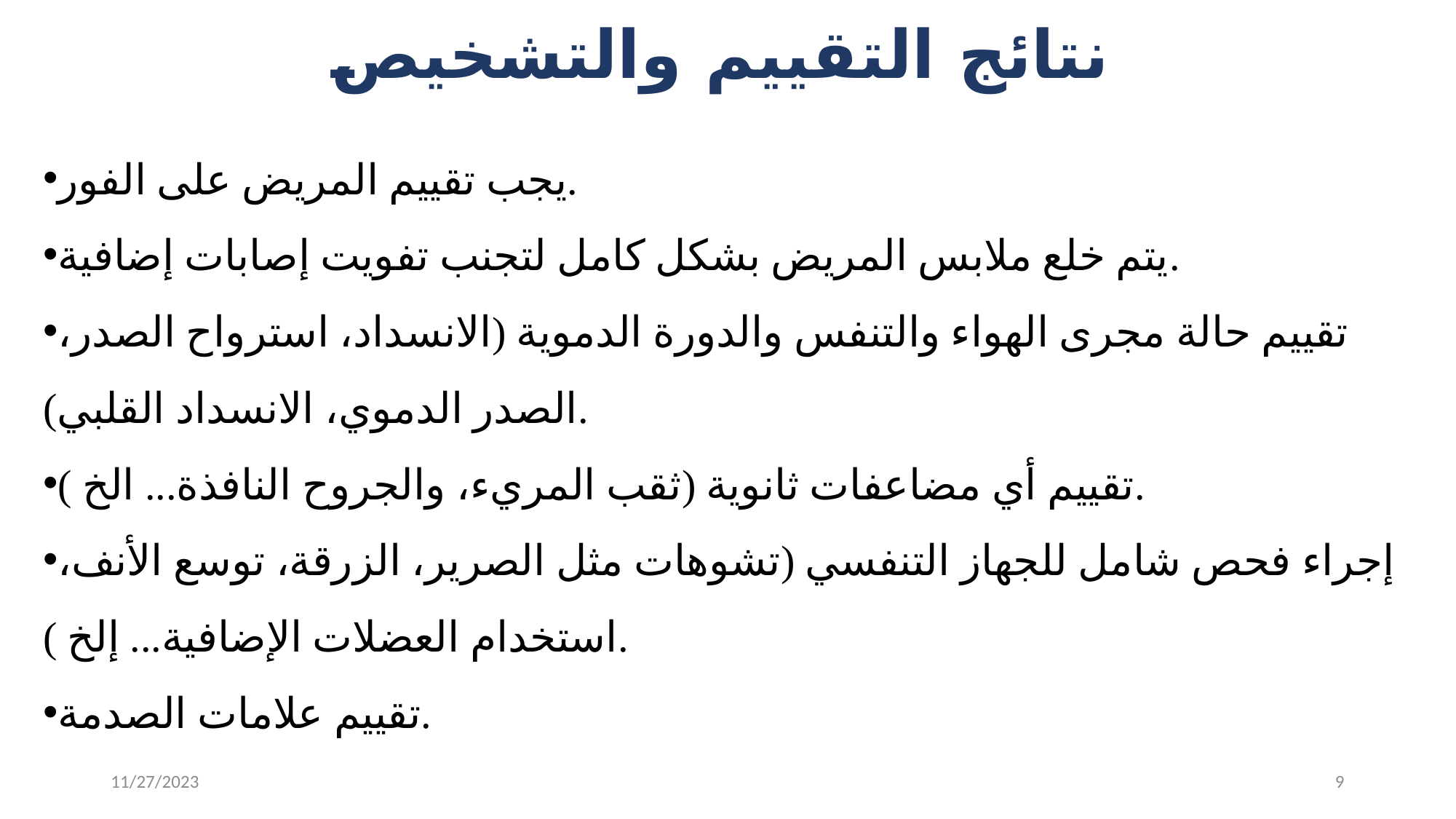

# نتائج التقييم والتشخيص
يجب تقييم المريض على الفور.
يتم خلع ملابس المريض بشكل كامل لتجنب تفويت إصابات إضافية.
تقييم حالة مجرى الهواء والتنفس والدورة الدموية (الانسداد، استرواح الصدر، الصدر الدموي، الانسداد القلبي).
تقييم أي مضاعفات ثانوية (ثقب المريء، والجروح النافذة... الخ ).
إجراء فحص شامل للجهاز التنفسي (تشوهات مثل الصرير، الزرقة، توسع الأنف، استخدام العضلات الإضافية... إلخ ).
تقييم علامات الصدمة.
11/27/2023
9